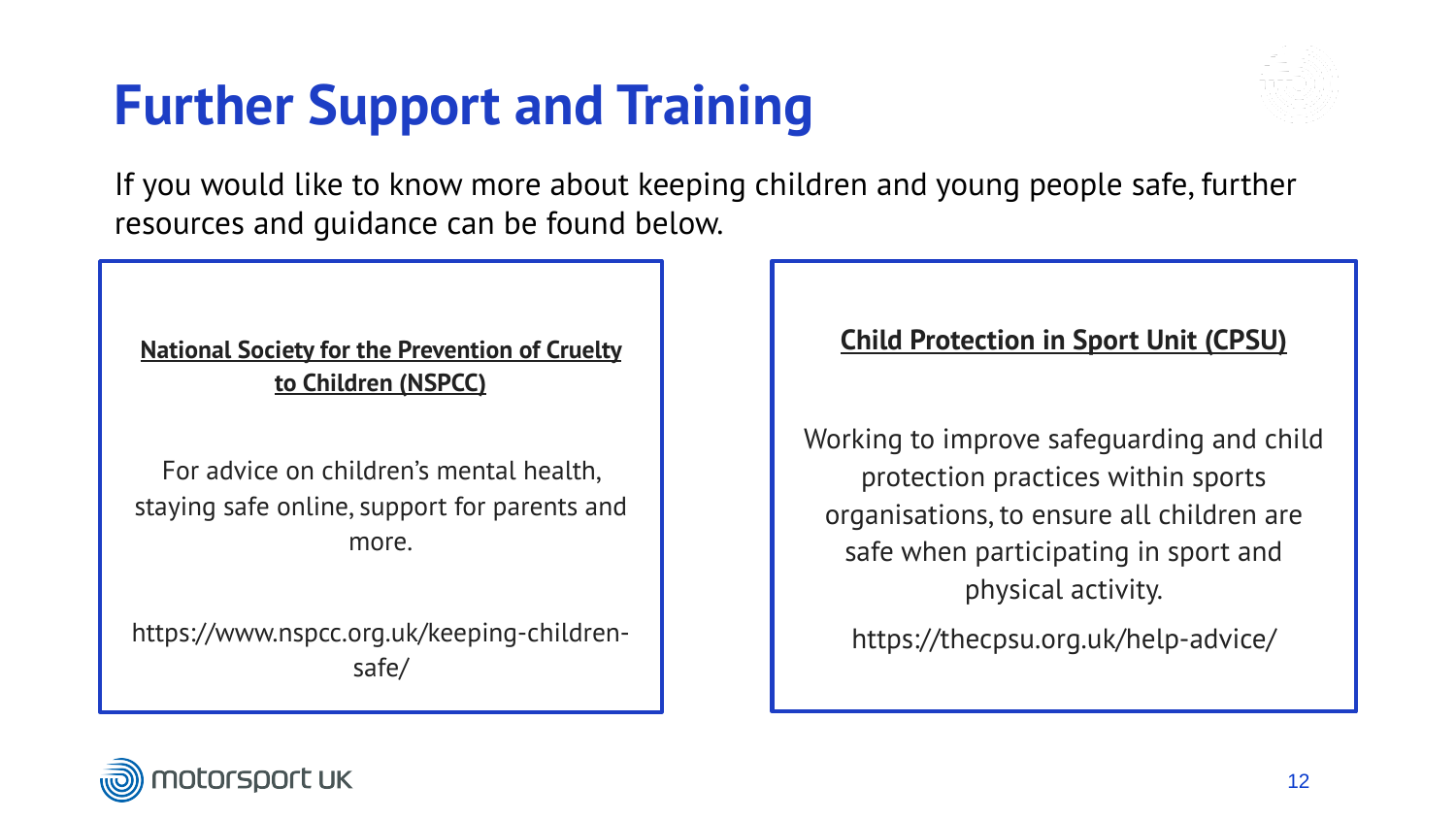

# Further Support and Training
If you would like to know more about keeping children and young people safe, further resources and guidance can be found below.
Child Protection in Sport Unit (CPSU)

Working to improve safeguarding and child protection practices within sports organisations, to ensure all children are safe when participating in sport and physical activity.
https://thecpsu.org.uk/help-advice/

National Society for the Prevention of Cruelty to Children (NSPCC)

For advice on children’s mental health, staying safe online, support for parents and more.

https://www.nspcc.org.uk/keeping-children-safe/

12